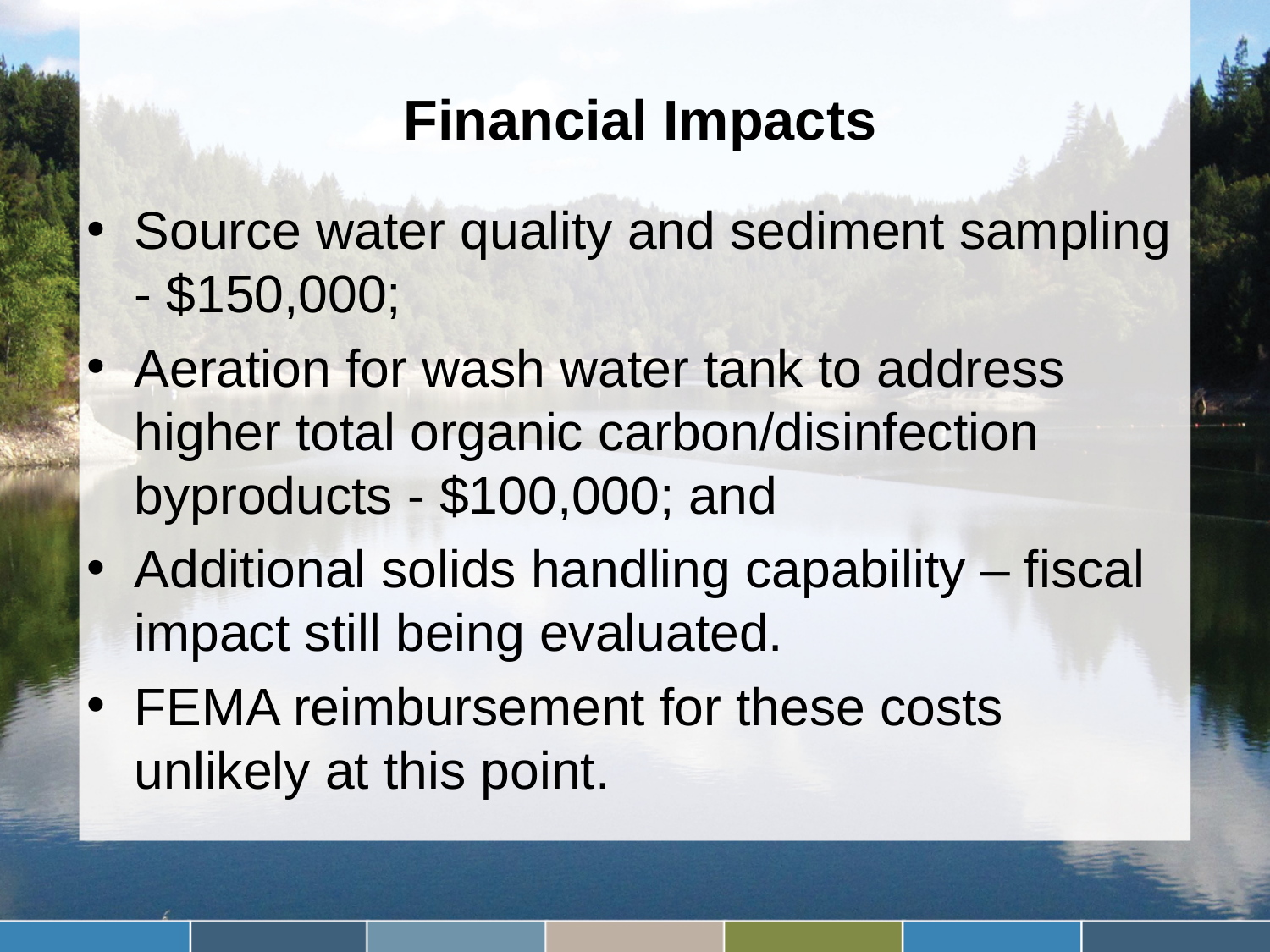

# Financial Impacts
Source water quality and sediment sampling - $150,000;
Aeration for wash water tank to address higher total organic carbon/disinfection byproducts - $100,000; and
Additional solids handling capability – fiscal impact still being evaluated.
FEMA reimbursement for these costs unlikely at this point.